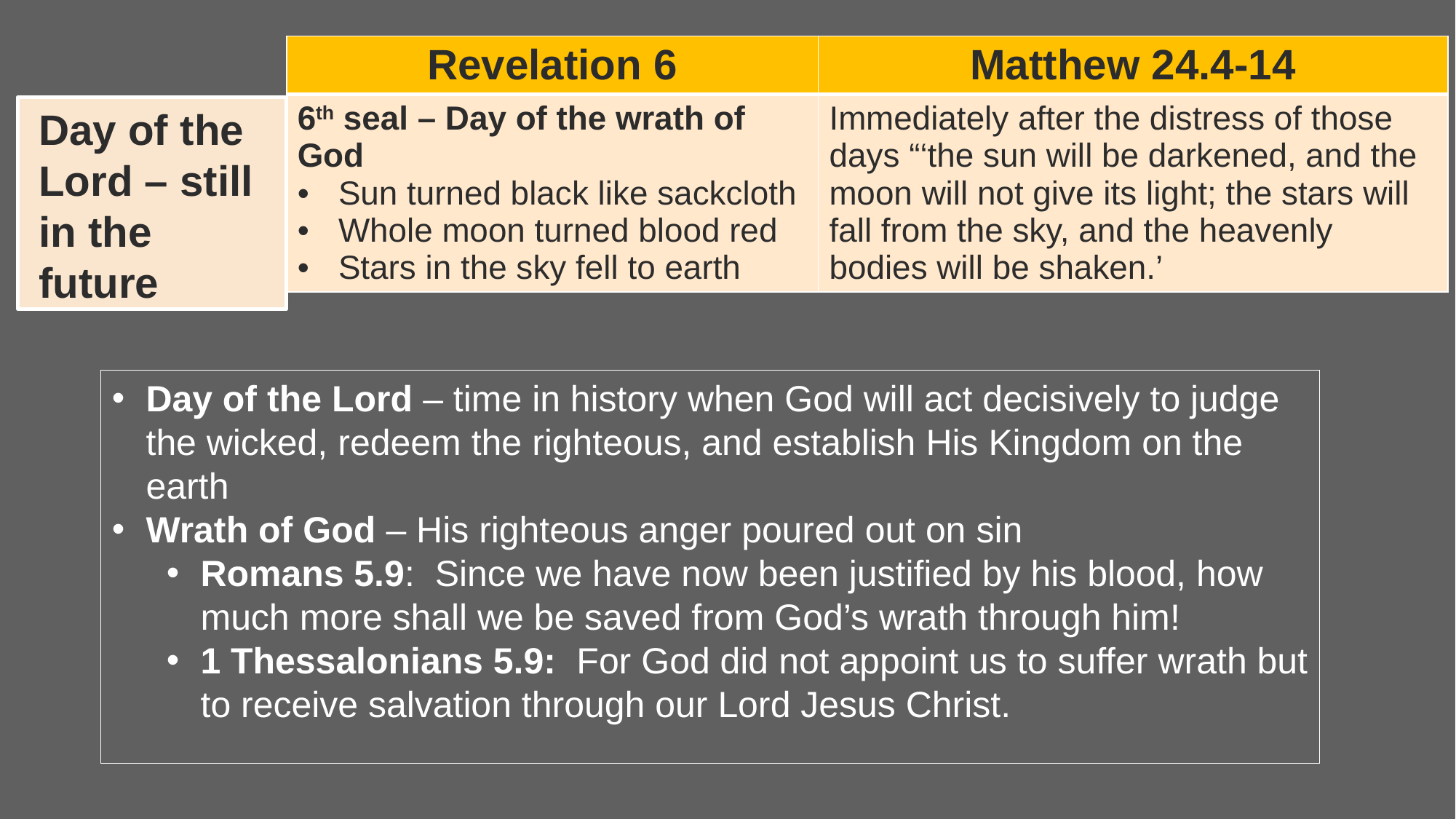

| Revelation 6 | Matthew 24.4-14 |
| --- | --- |
| 6th seal – Day of the wrath of God Sun turned black like sackcloth Whole moon turned blood red Stars in the sky fell to earth | Immediately after the distress of those days “‘the sun will be darkened, and the moon will not give its light; the stars will fall from the sky, and the heavenly bodies will be shaken.’ |

Day of the Lord – still in the future
Day of the Lord – time in history when God will act decisively to judge the wicked, redeem the righteous, and establish His Kingdom on the earth
Wrath of God – His righteous anger poured out on sin
Romans 5.9:  Since we have now been justified by his blood, how much more shall we be saved from God’s wrath through him!
1 Thessalonians 5.9:  For God did not appoint us to suffer wrath but to receive salvation through our Lord Jesus Christ.